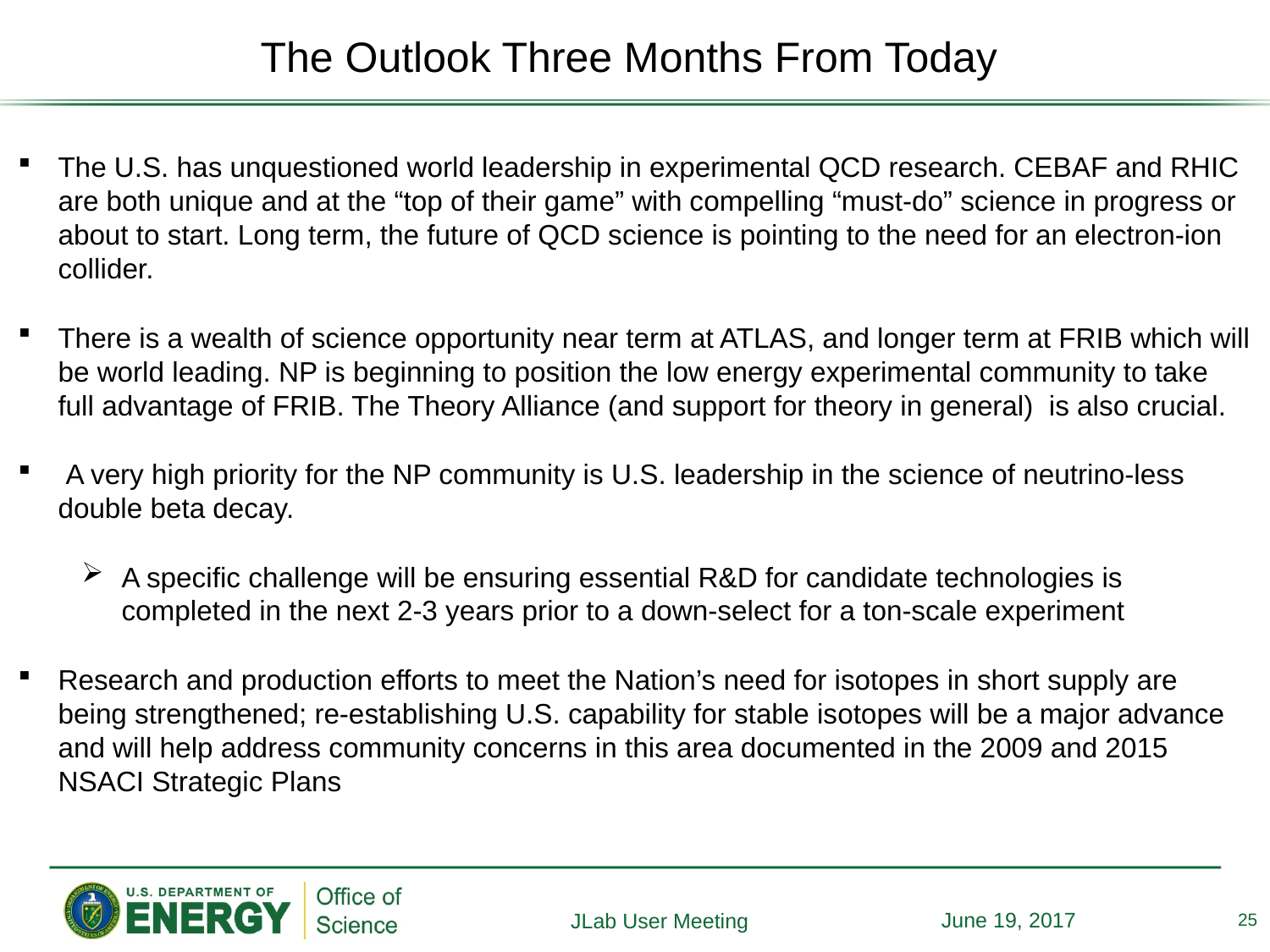

# The Outlook Three Months From Today
The U.S. has unquestioned world leadership in experimental QCD research. CEBAF and RHIC are both unique and at the “top of their game” with compelling “must-do” science in progress or about to start. Long term, the future of QCD science is pointing to the need for an electron-ion collider.
There is a wealth of science opportunity near term at ATLAS, and longer term at FRIB which will be world leading. NP is beginning to position the low energy experimental community to take full advantage of FRIB. The Theory Alliance (and support for theory in general)  is also crucial.
 A very high priority for the NP community is U.S. leadership in the science of neutrino-less double beta decay.
A specific challenge will be ensuring essential R&D for candidate technologies is completed in the next 2-3 years prior to a down-select for a ton-scale experiment
Research and production efforts to meet the Nation’s need for isotopes in short supply are being strengthened; re-establishing U.S. capability for stable isotopes will be a major advance and will help address community concerns in this area documented in the 2009 and 2015 NSACI Strategic Plans
25